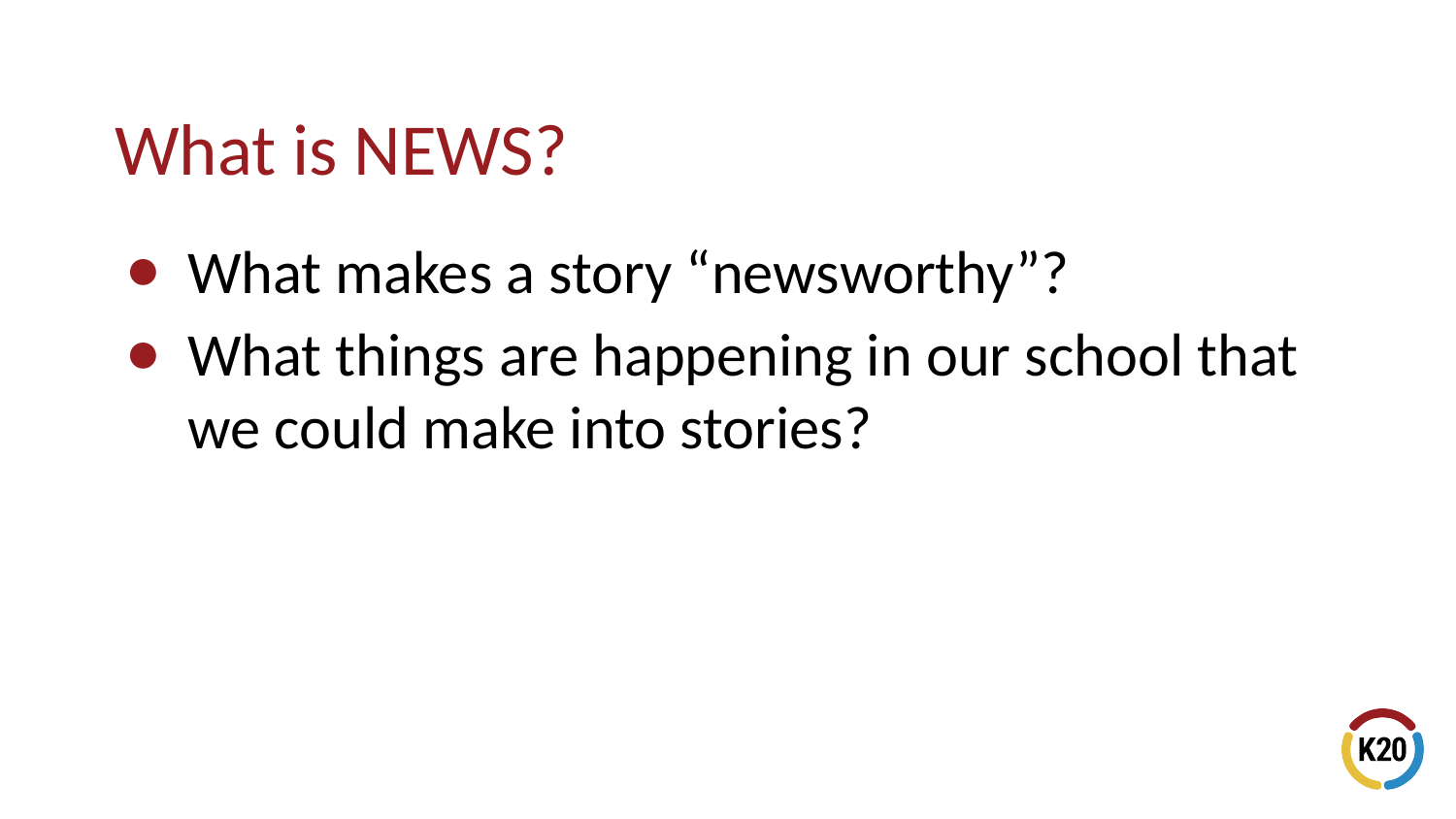

# What is NEWS?
What makes a story “newsworthy”?
What things are happening in our school that we could make into stories?